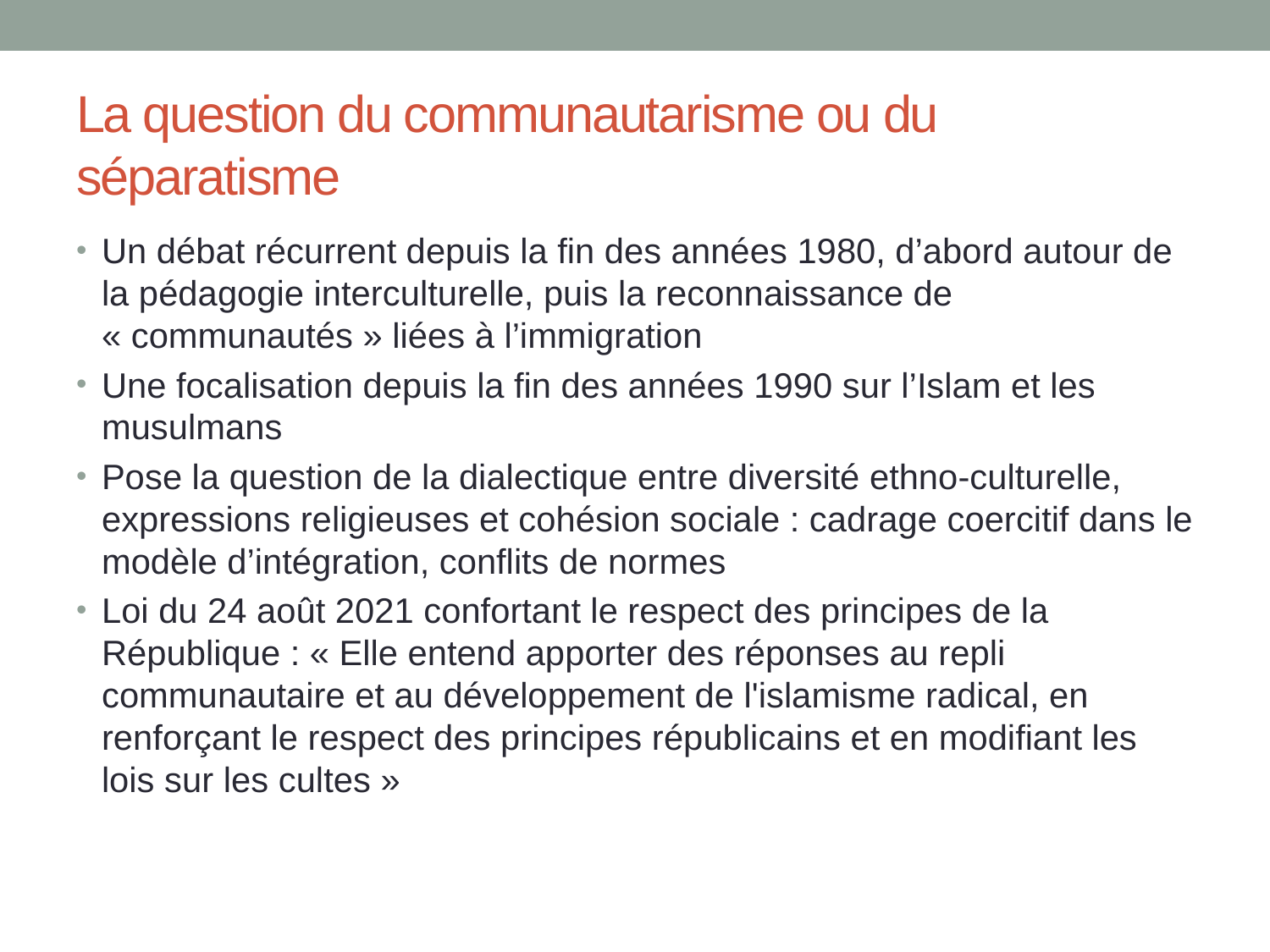

# La question du communautarisme ou du séparatisme
Un débat récurrent depuis la fin des années 1980, d’abord autour de la pédagogie interculturelle, puis la reconnaissance de « communautés » liées à l’immigration
Une focalisation depuis la fin des années 1990 sur l’Islam et les musulmans
Pose la question de la dialectique entre diversité ethno-culturelle, expressions religieuses et cohésion sociale : cadrage coercitif dans le modèle d’intégration, conflits de normes
Loi du 24 août 2021 confortant le respect des principes de la République : « Elle entend apporter des réponses au repli communautaire et au développement de l'islamisme radical, en renforçant le respect des principes républicains et en modifiant les lois sur les cultes »